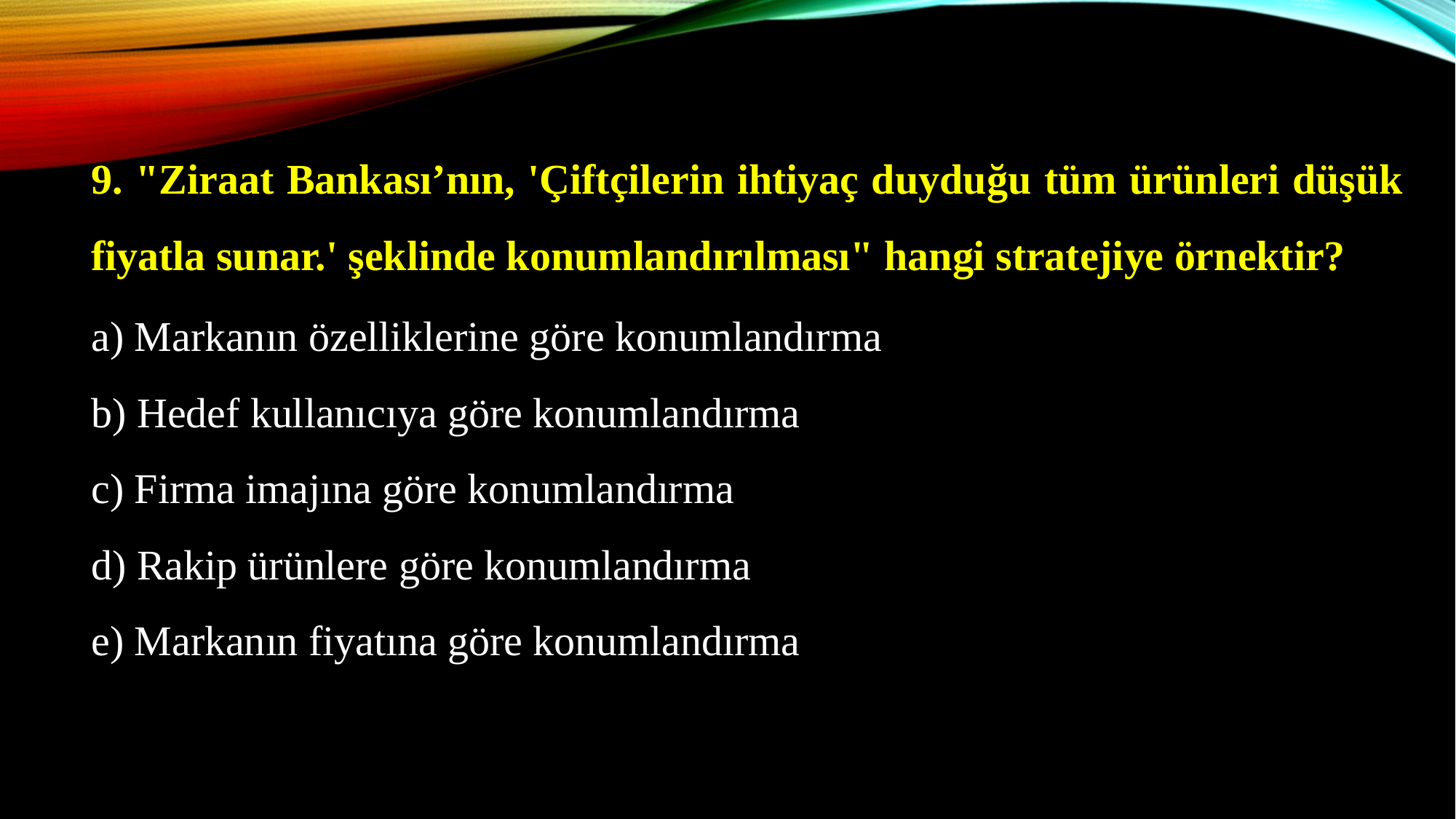

9. "Ziraat Bankası’nın, 'Çiftçilerin ihtiyaç duyduğu tüm ürünleri düşük fiyatla sunar.' şeklinde konumlandırılması" hangi stratejiye örnektir?
a) Markanın özelliklerine göre konumlandırma
b) Hedef kullanıcıya göre konumlandırma
c) Firma imajına göre konumlandırma
d) Rakip ürünlere göre konumlandırma
e) Markanın fiyatına göre konumlandırma